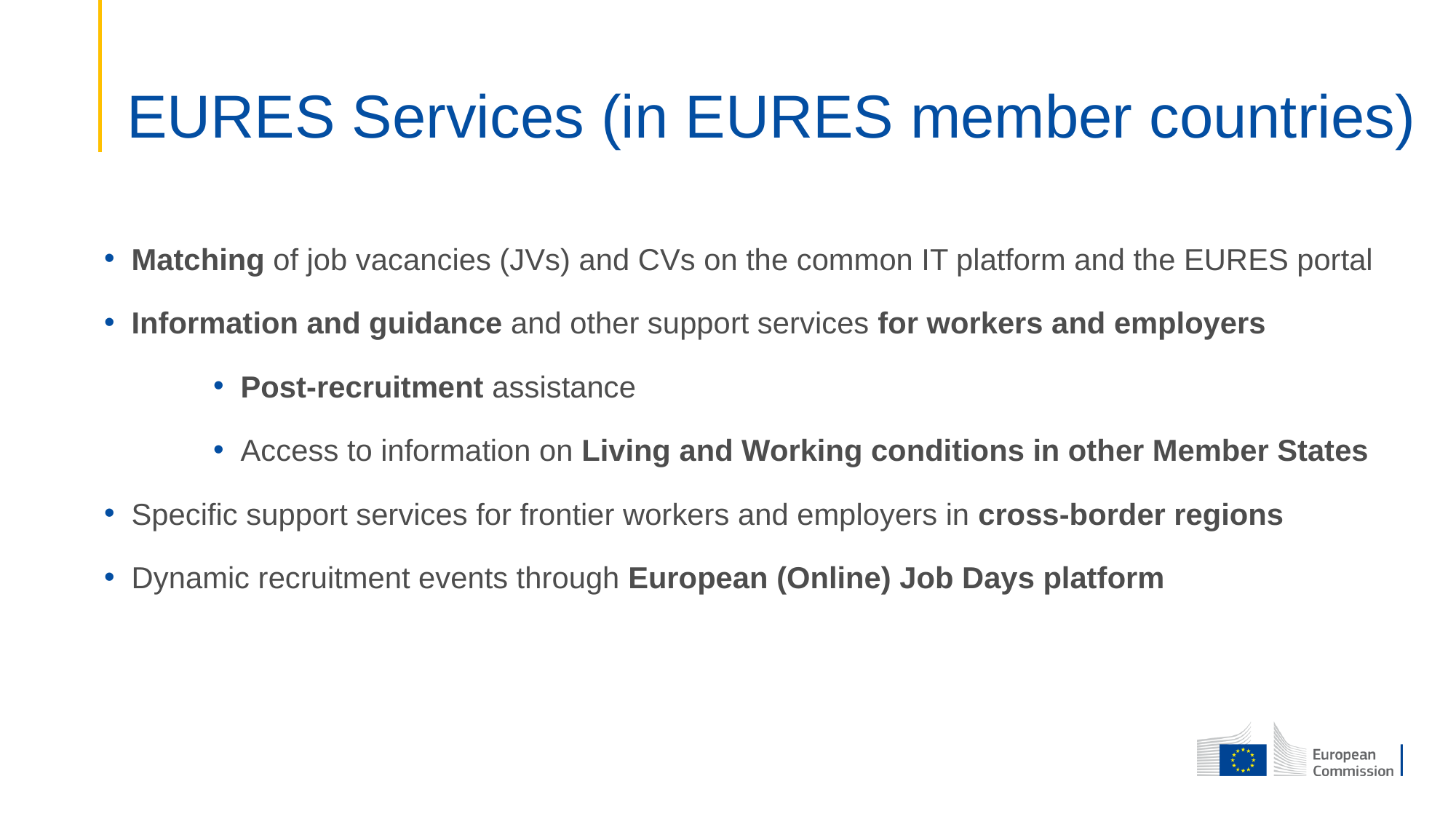

# EURES Services (in EURES member countries)
Matching of job vacancies (JVs) and CVs on the common IT platform and the EURES portal
Information and guidance and other support services for workers and employers
Post-recruitment assistance
Access to information on Living and Working conditions in other Member States
Specific support services for frontier workers and employers in cross-border regions
Dynamic recruitment events through European (Online) Job Days platform